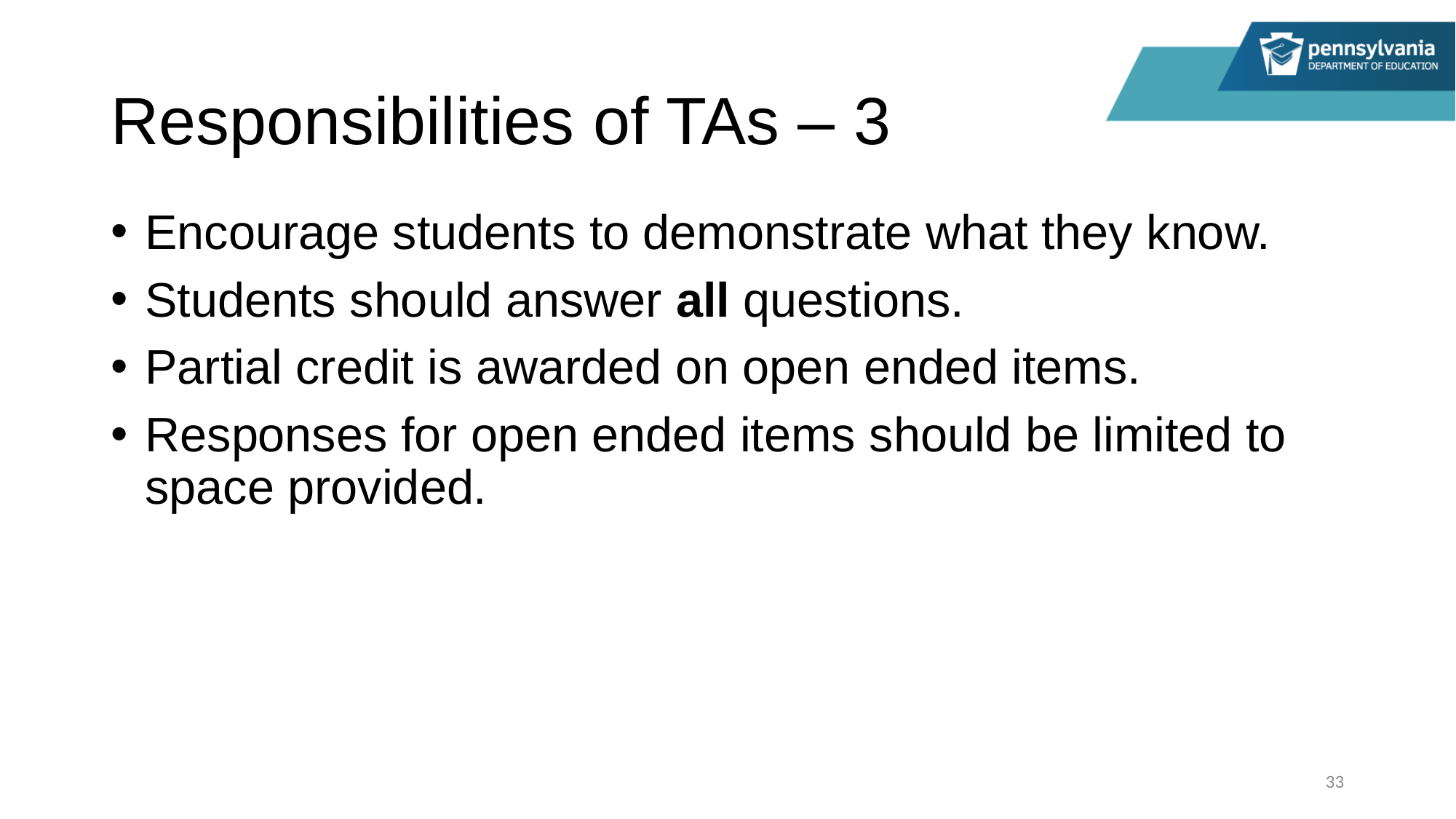

# Responsibilities of TAs – 3
Encourage students to demonstrate what they know.
Students should answer all questions.
Partial credit is awarded on open ended items.
Responses for open ended items should be limited to space provided.

33